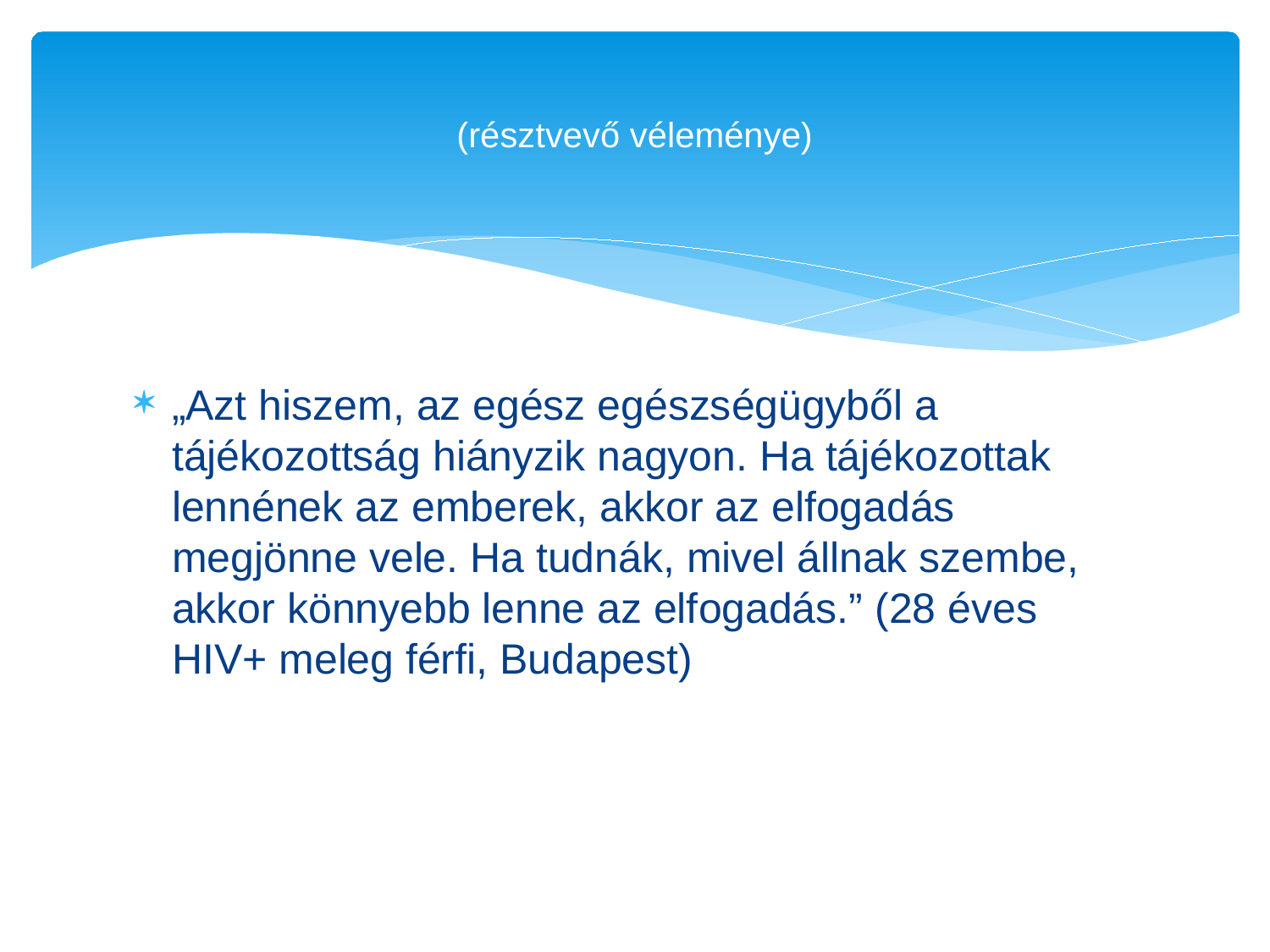

# (résztvevő véleménye)
„Azt hiszem, az egész egészségügyből a tájékozottság hiányzik nagyon. Ha tájékozottak lennének az emberek, akkor az elfogadás megjönne vele. Ha tudnák, mivel állnak szembe, akkor könnyebb lenne az elfogadás.” (28 éves HIV+ meleg férfi, Budapest)